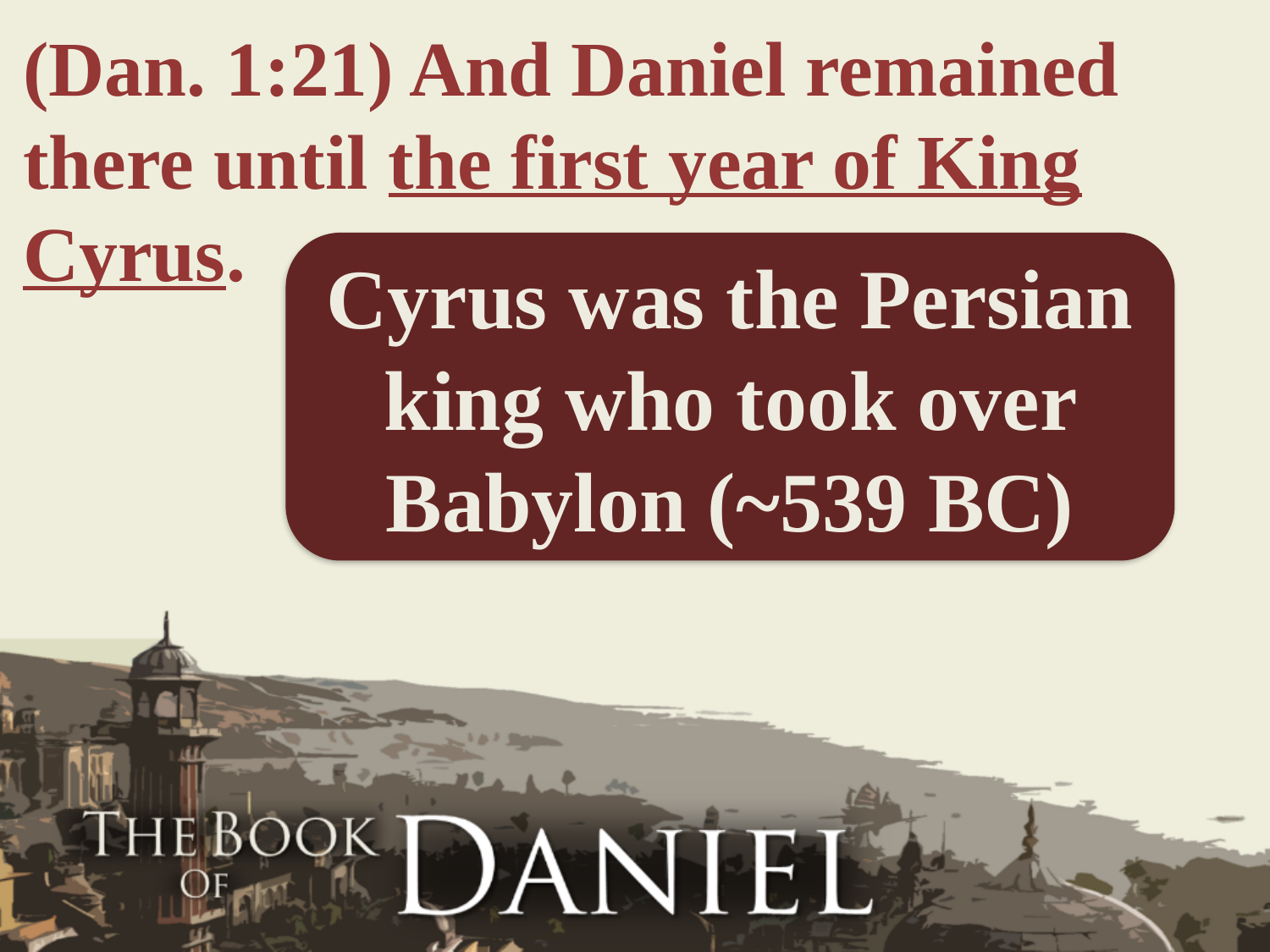

(Dan. 1:21) And Daniel remained there until the first year of King Cyrus.
Cyrus was the Persian king who took over Babylon (~539 BC)